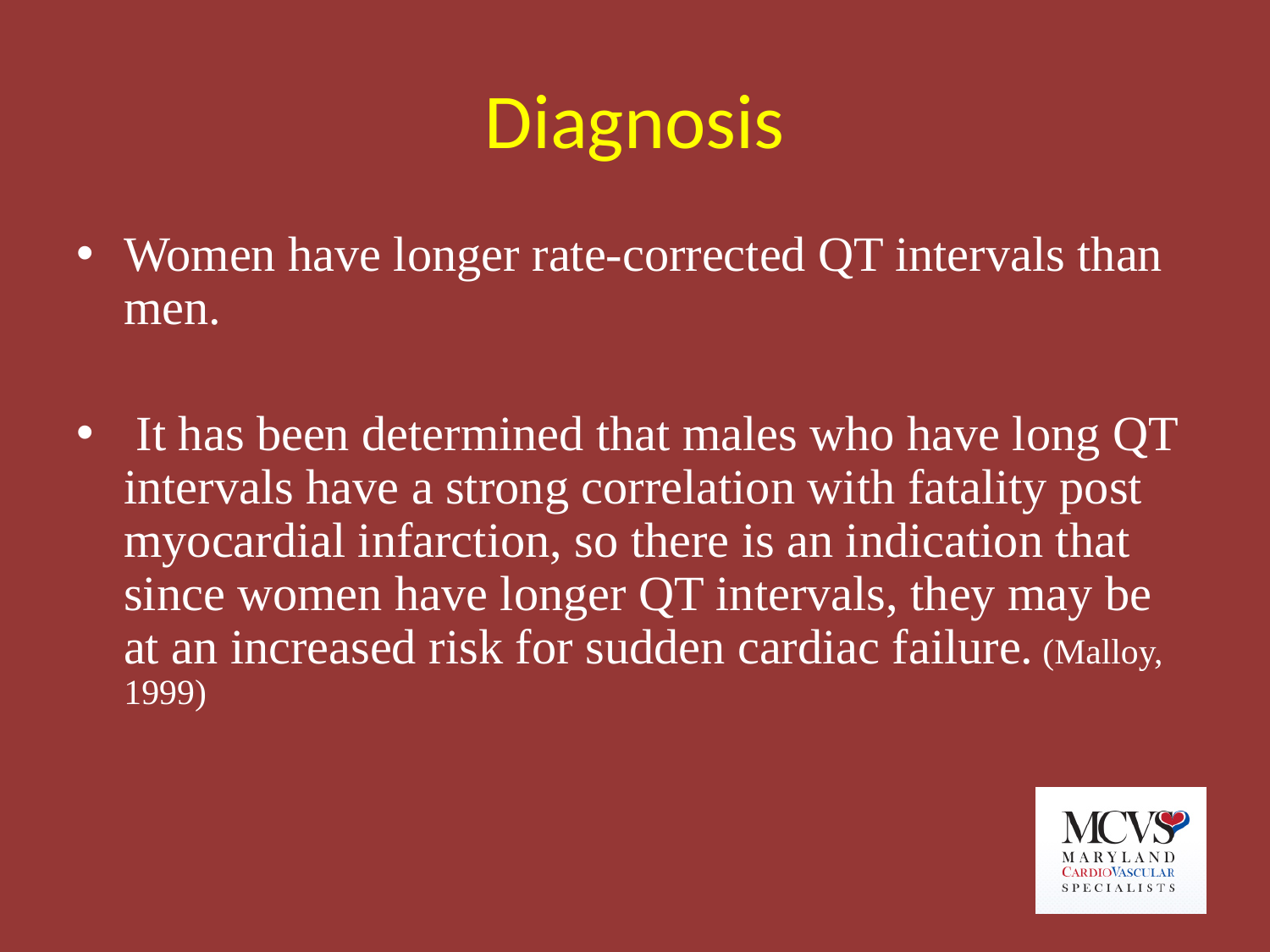

# Diagnosis
Women have longer rate-corrected QT intervals than men.

 It has been determined that males who have long QT intervals have a strong correlation with fatality post myocardial infarction, so there is an indication that since women have longer QT intervals, they may be at an increased risk for sudden cardiac failure. (Malloy, 1999)